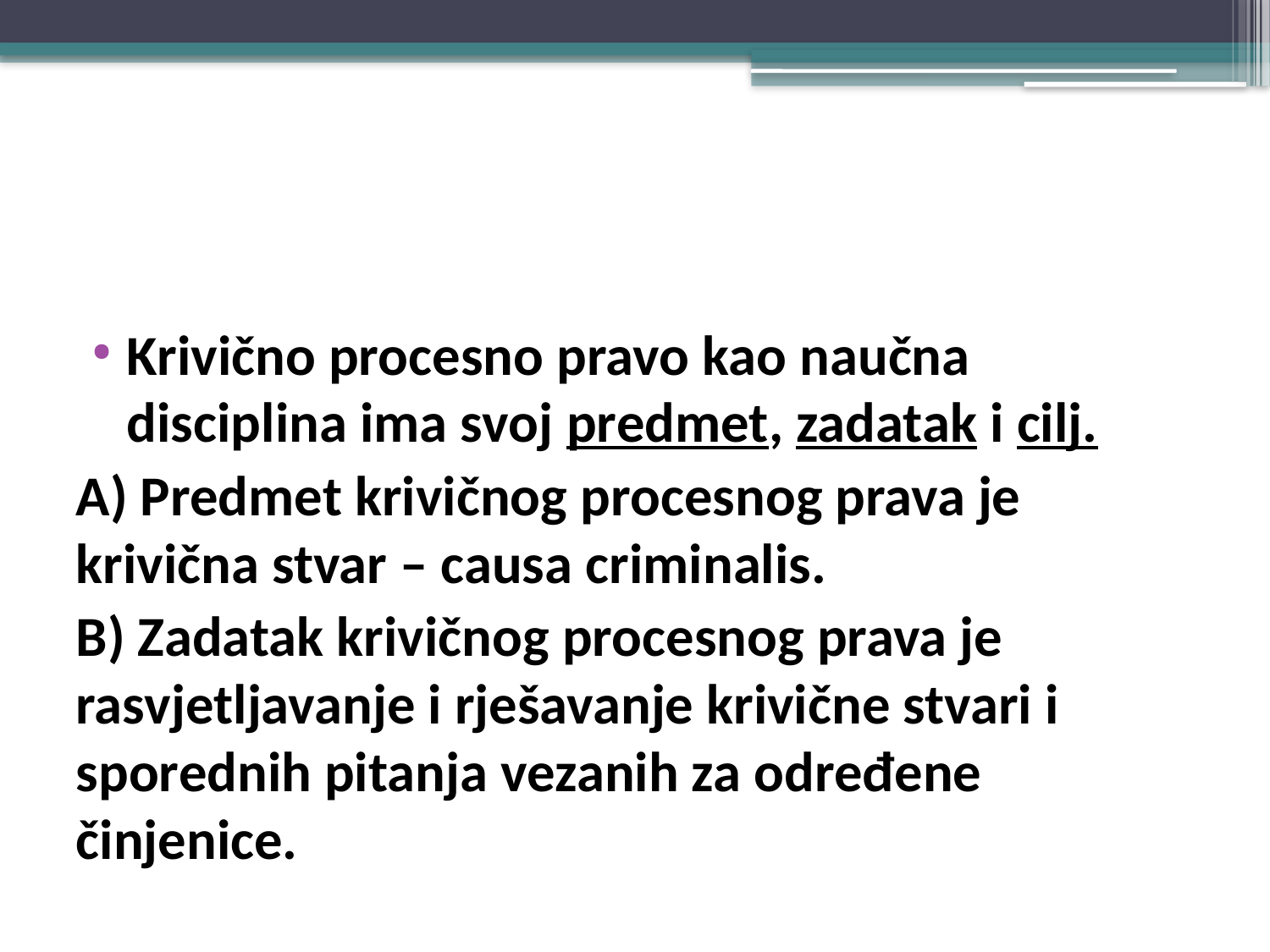

#
Krivično procesno pravo kao naučna disciplina ima svoj predmet, zadatak i cilj.
A) Predmet krivičnog procesnog prava je krivična stvar – causa criminalis.
B) Zadatak krivičnog procesnog prava je rasvjetljavanje i rješavanje krivične stvari i sporednih pitanja vezanih za određene činjenice.